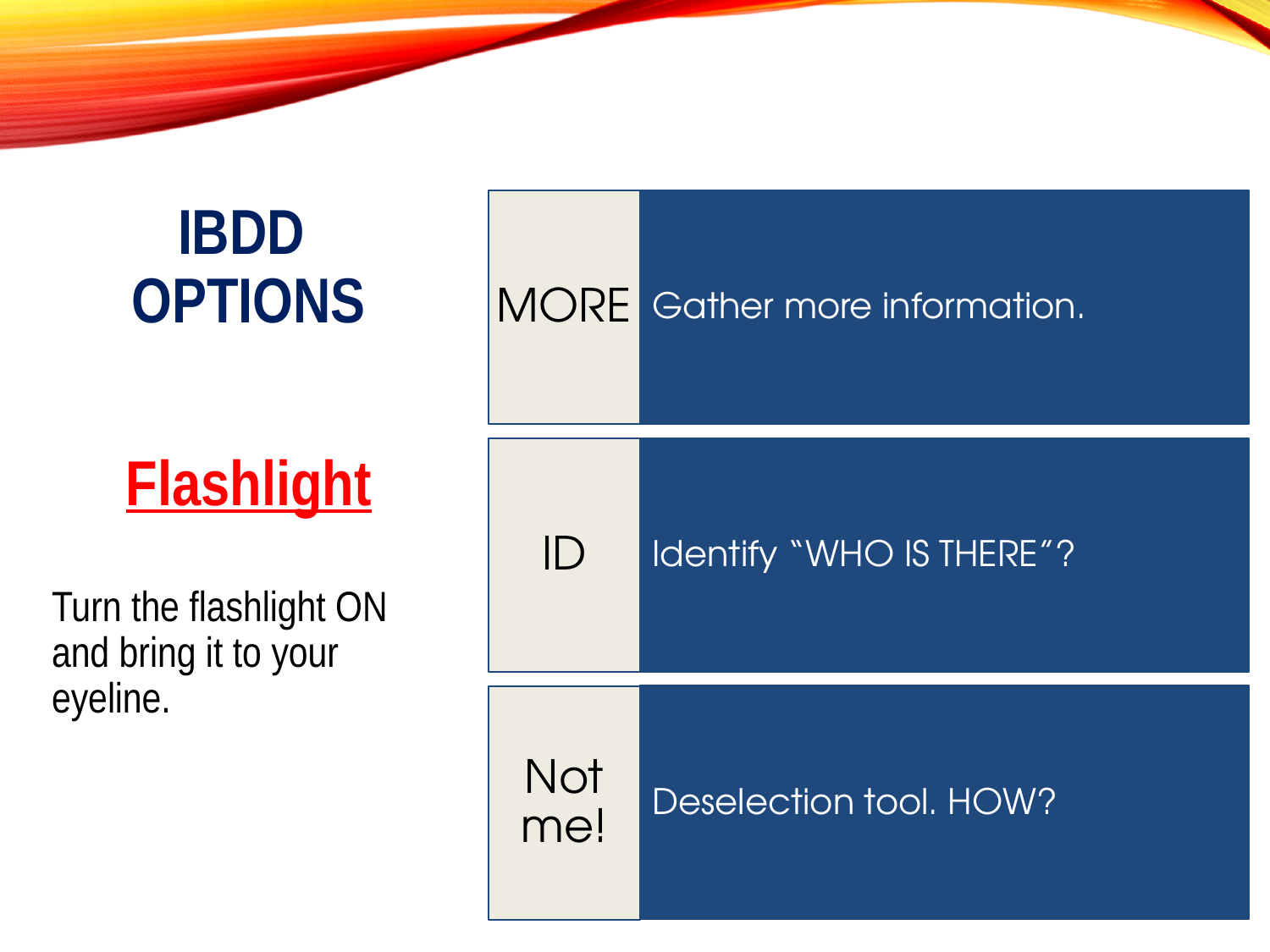

# IBDD Options
Gather more information.
MORE
Identify “WHO IS THERE”?
ID

Deselection tool. HOW?

Not me!
Flashlight
Call 911
Turn the flashlight ON and bring it to your eyeline.